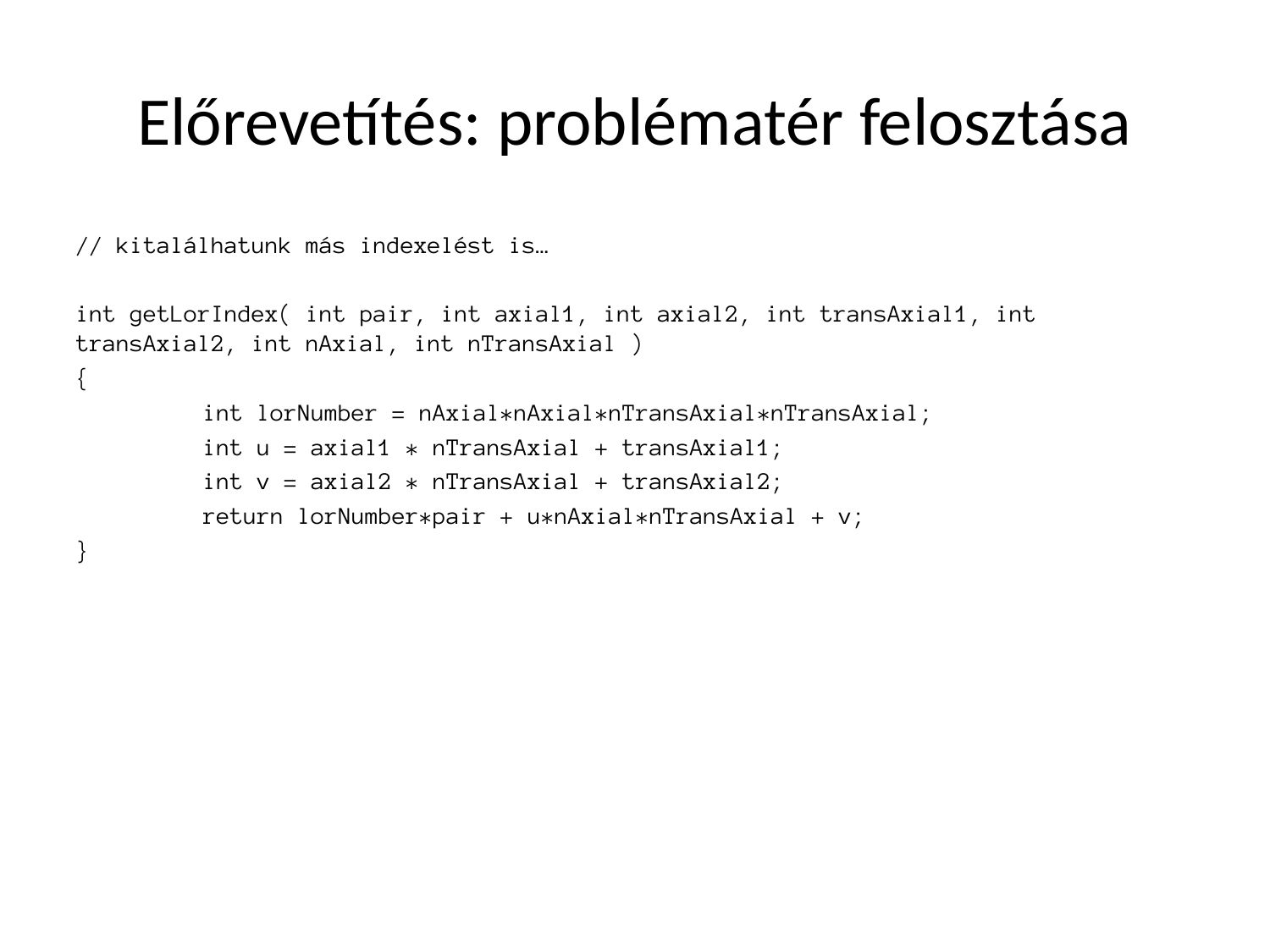

# Előrevetítés: problématér felosztása
// kitalálhatunk más indexelést is…

int getLorIndex( int pair, int axial1, int axial2, int transAxial1, int transAxial2, int nAxial, int nTransAxial )
{
	int lorNumber = nAxial*nAxial*nTransAxial*nTransAxial;
	int u = axial1 * nTransAxial + transAxial1;
	int v = axial2 * nTransAxial + transAxial2;
	return lorNumber*pair + u*nAxial*nTransAxial + v;
}